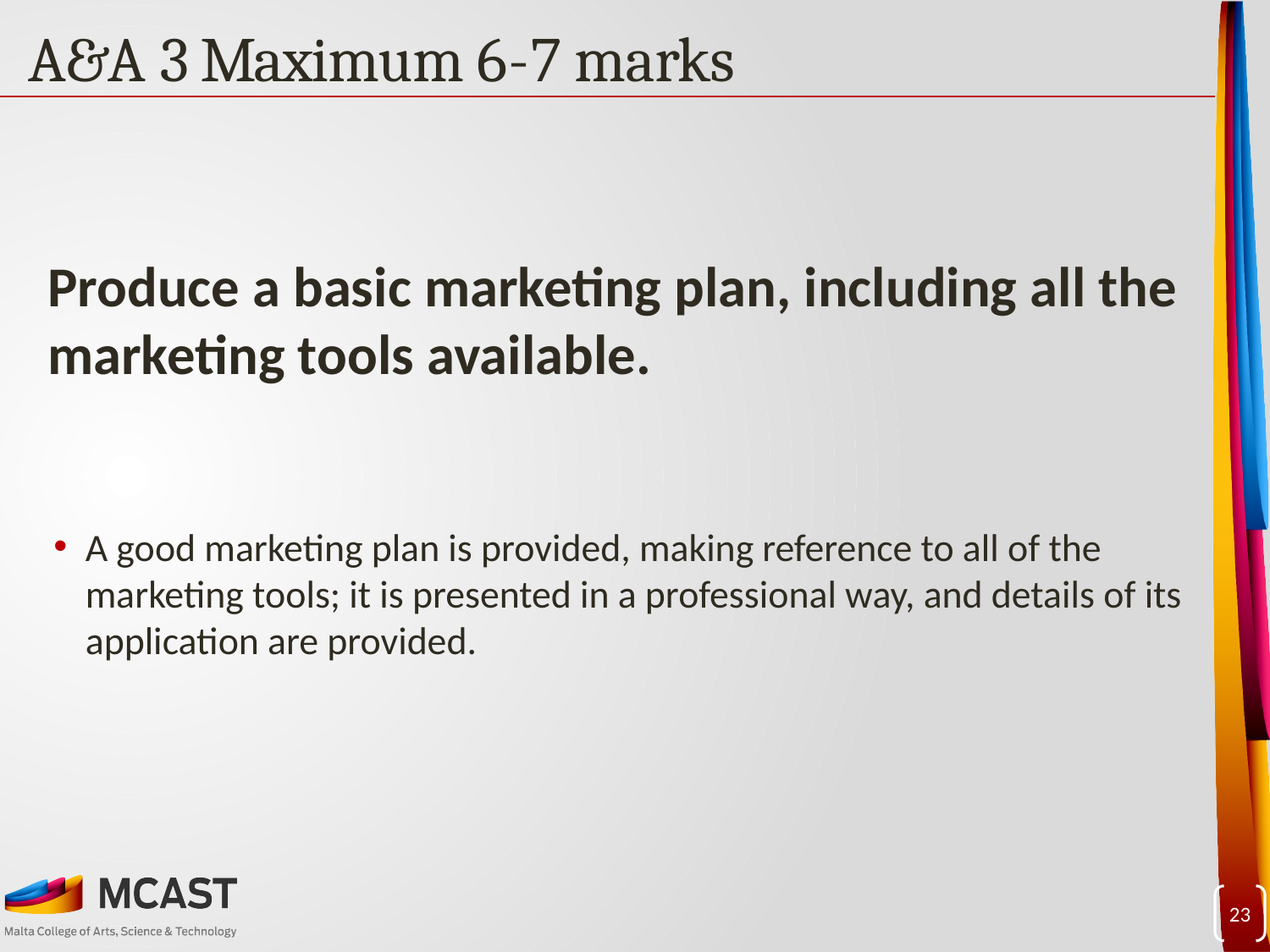

# A&A 3 Maximum 6-7 marks

Produce a basic marketing plan, including all the marketing tools available.
A good marketing plan is provided, making reference to all of the marketing tools; it is presented in a professional way, and details of its application are provided.
23